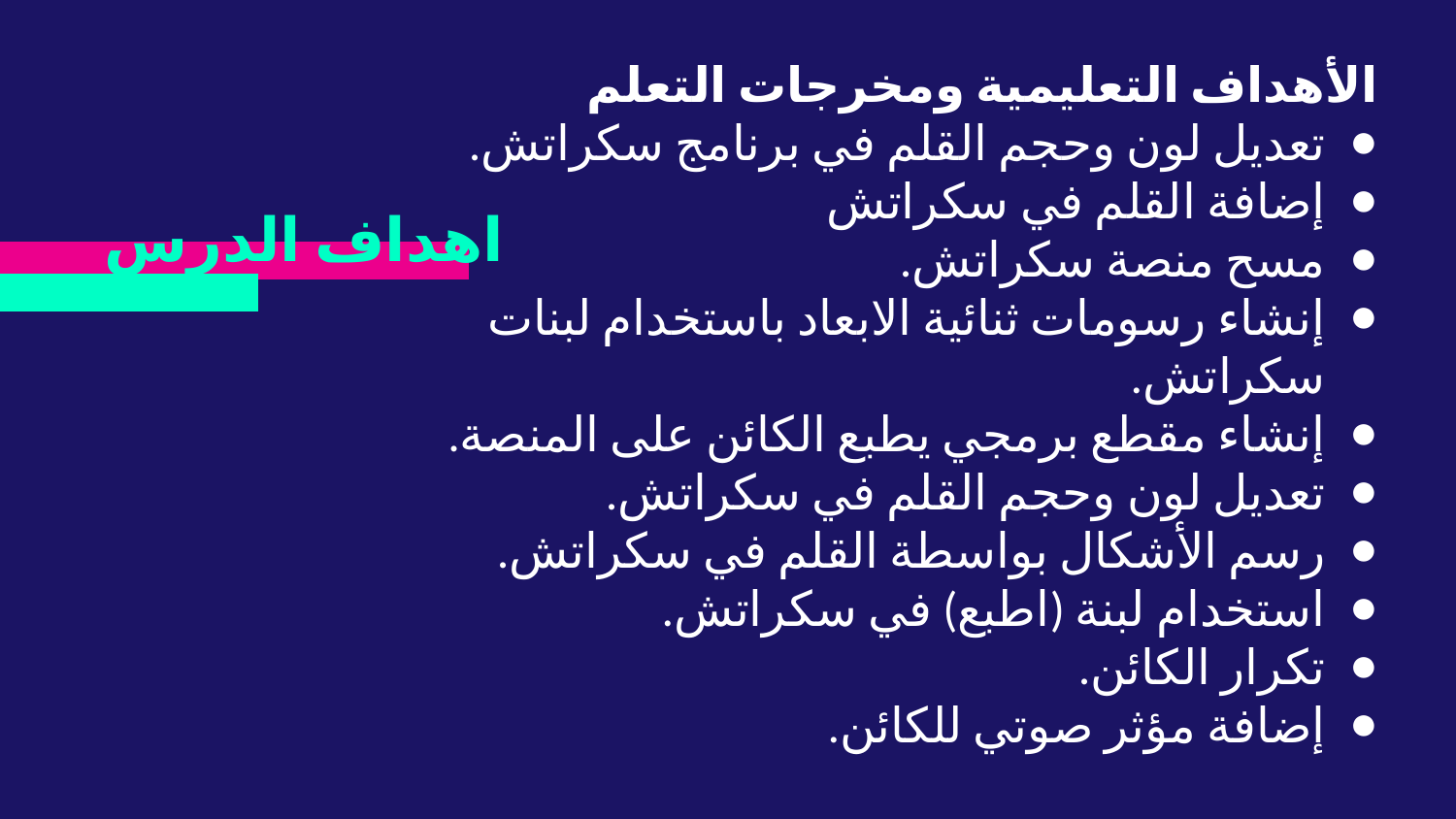

الأهداف التعليمية ومخرجات التعلم
تعديل لون وحجم القلم في برنامج سكراتش.
إضافة القلم في سكراتش
مسح منصة سكراتش.
إنشاء رسومات ثنائية الابعاد باستخدام لبنات سكراتش.
إنشاء مقطع برمجي يطبع الكائن على المنصة.
تعديل لون وحجم القلم في سكراتش.
رسم الأشكال بواسطة القلم في سكراتش.
استخدام لبنة (اطبع) في سكراتش.
تكرار الكائن.
إضافة مؤثر صوتي للكائن.
# اهداف الدرس